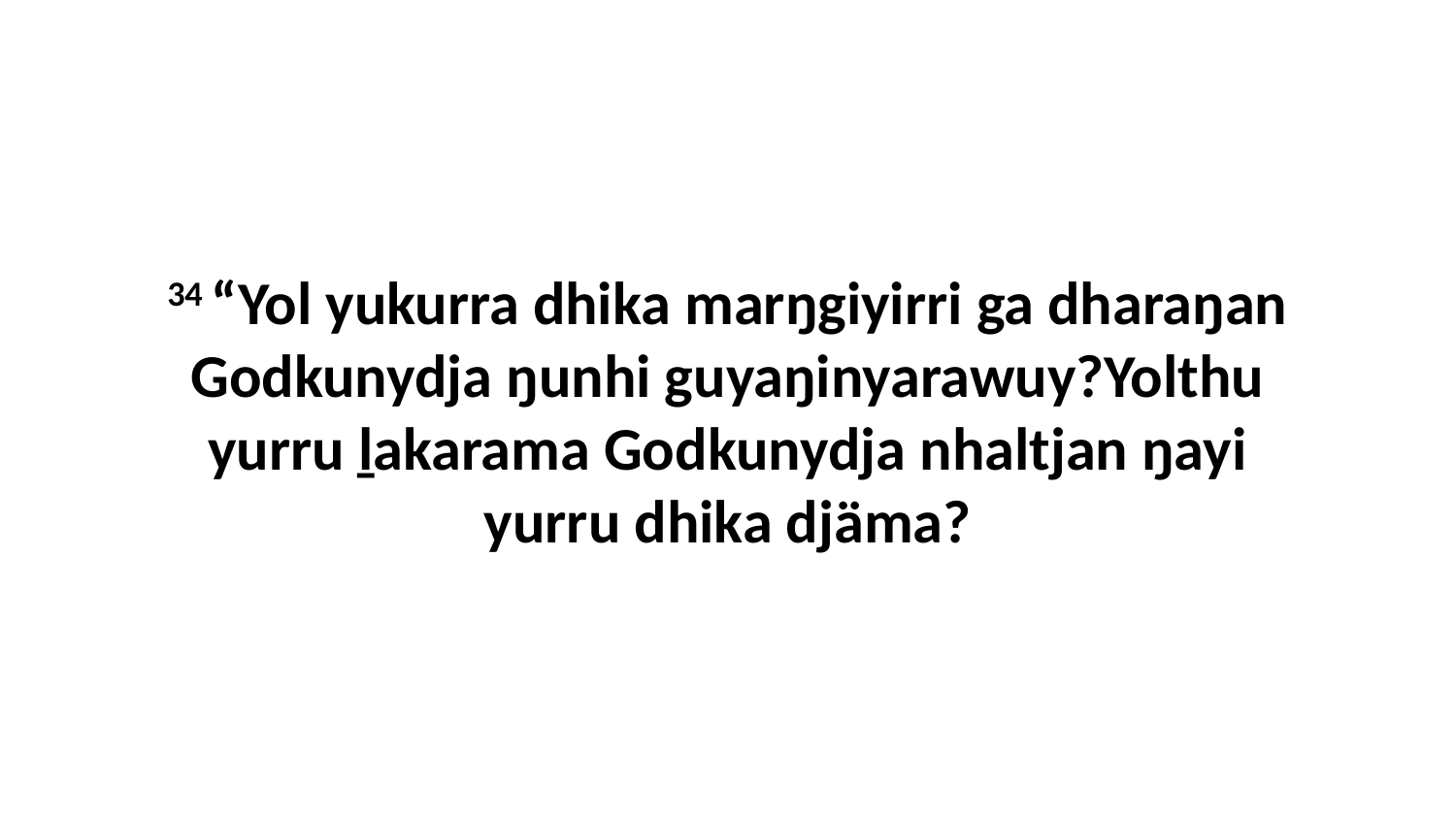

34 “Yol yukurra dhika marŋgiyirri ga dharaŋan Godkunydja ŋunhi guyaŋinyarawuy?Yolthu yurru ḻakarama Godkunydja nhaltjan ŋayi yurru dhika djäma?